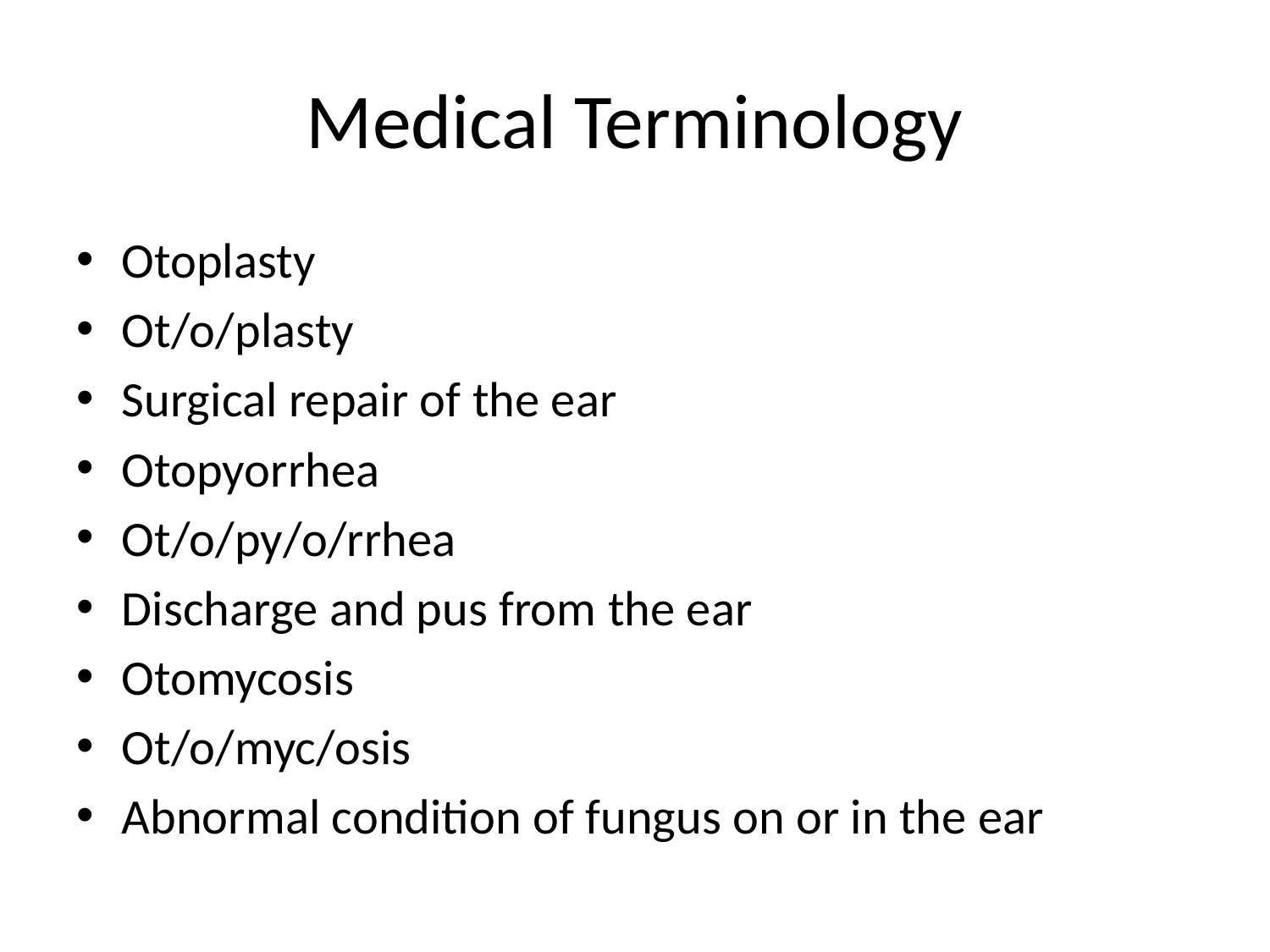

# Medical Terminology
Otoplasty
Ot/o/plasty
Surgical repair of the ear
Otopyorrhea
Ot/o/py/o/rrhea
Discharge and pus from the ear
Otomycosis
Ot/o/myc/osis
Abnormal condition of fungus on or in the ear